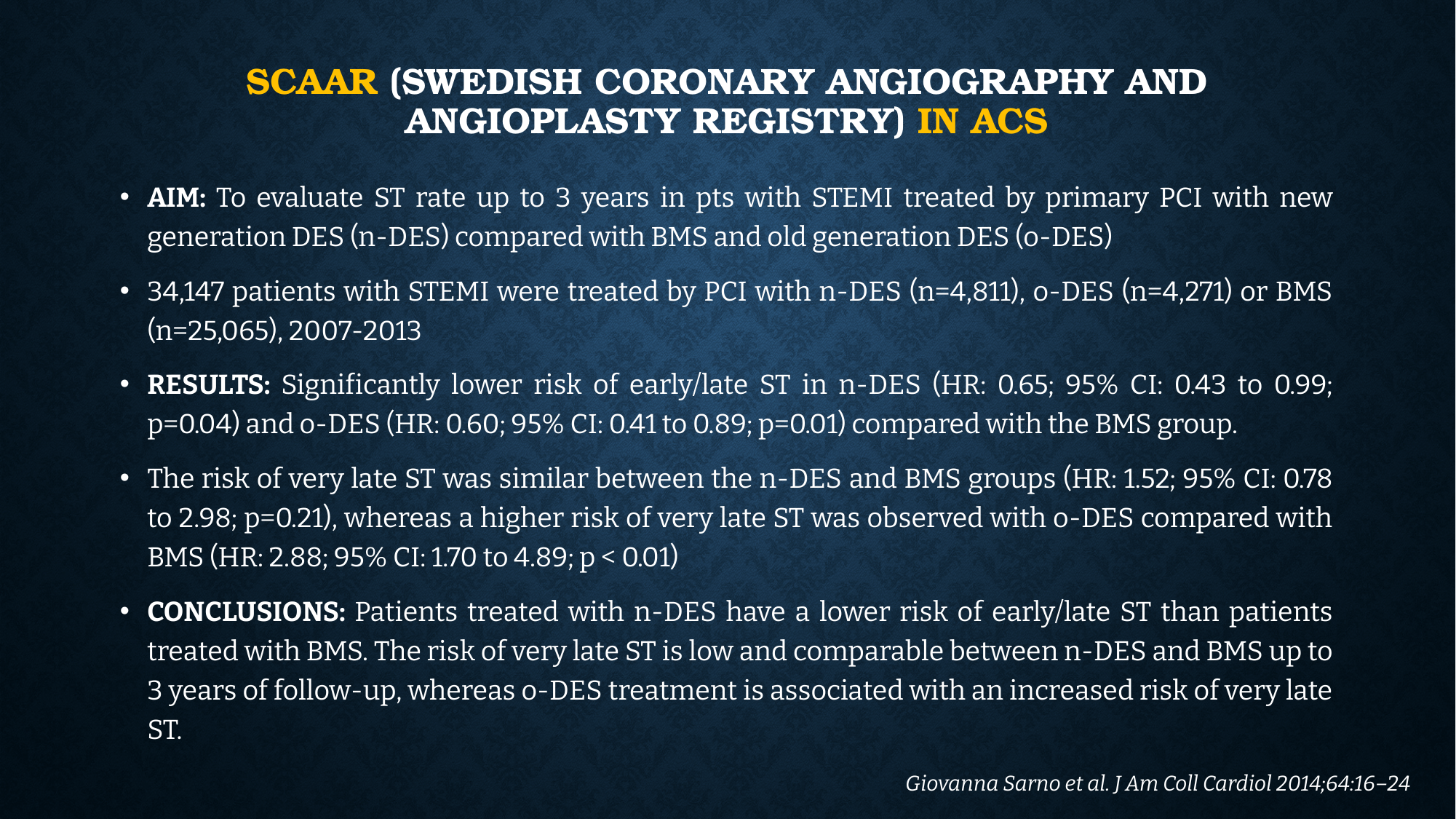

# SCAAR (Swedish Coronary Angiography and Angioplasty Registry) in acs
AIM: To evaluate ST rate up to 3 years in pts with STEMI treated by primary PCI with new generation DES (n-DES) compared with BMS and old generation DES (o-DES)
34,147 patients with STEMI were treated by PCI with n-DES (n=4,811), o-DES (n=4,271) or BMS (n=25,065), 2007-2013
RESULTS: Significantly lower risk of early/late ST in n-DES (HR: 0.65; 95% CI: 0.43 to 0.99; p=0.04) and o-DES (HR: 0.60; 95% CI: 0.41 to 0.89; p=0.01) compared with the BMS group.
The risk of very late ST was similar between the n-DES and BMS groups (HR: 1.52; 95% CI: 0.78 to 2.98; p=0.21), whereas a higher risk of very late ST was observed with o-DES compared with BMS (HR: 2.88; 95% CI: 1.70 to 4.89; p < 0.01)
CONCLUSIONS: Patients treated with n-DES have a lower risk of early/late ST than patients treated with BMS. The risk of very late ST is low and comparable between n-DES and BMS up to 3 years of follow-up, whereas o-DES treatment is associated with an increased risk of very late ST.
Giovanna Sarno et al. J Am Coll Cardiol 2014;64:16–24